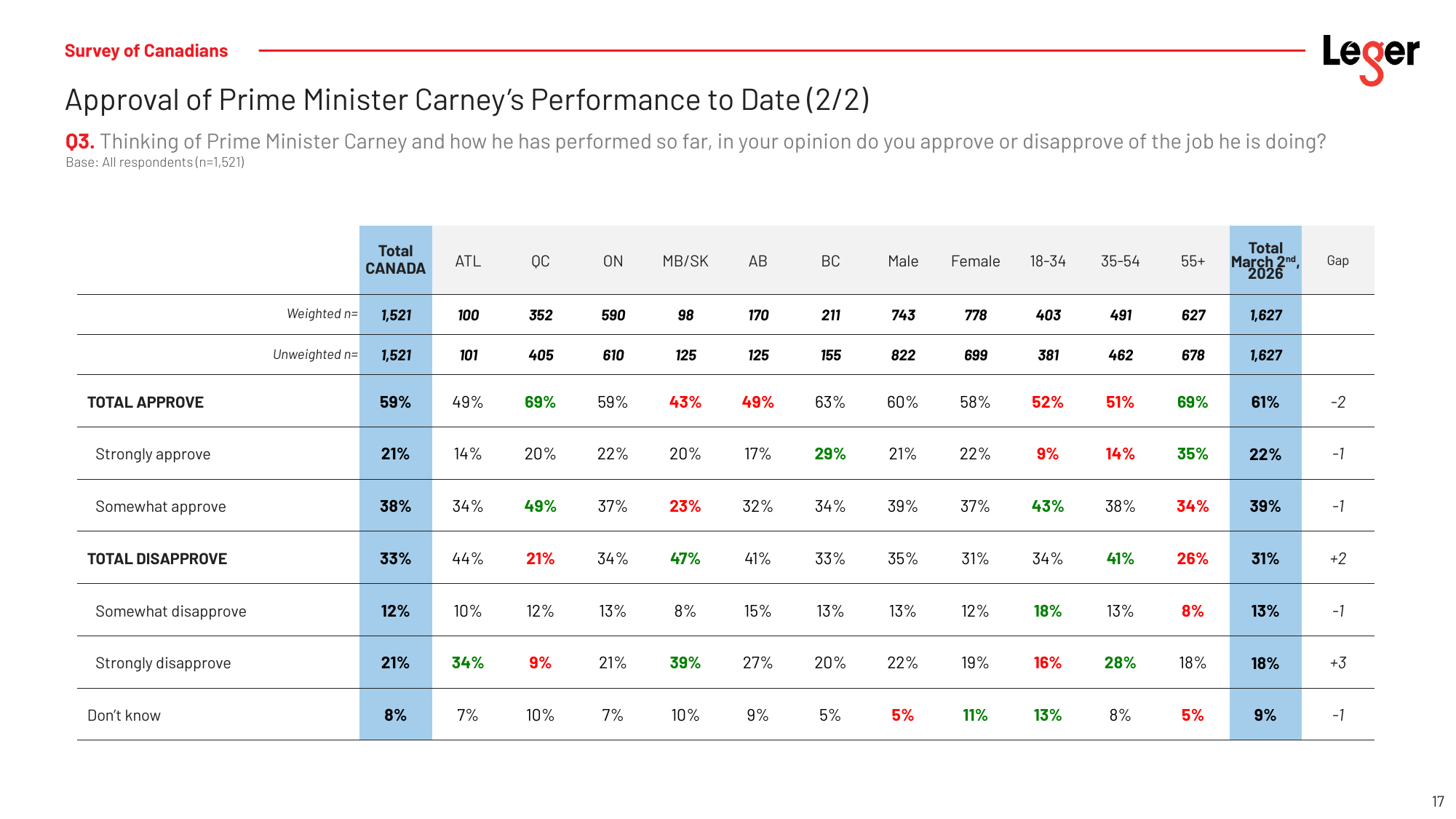

# Survey of Canadians
Approval of Prime Minister Carney’s Performance to Date (2/2)
Q3. Thinking of Prime Minister Carney and how he has performed so far, in your opinion do you approve or disapprove of the job he is doing?
Base: All respondents (n=1,521)

|  | Total CANADA | ATL | QC | ON | MB/SK | AB | BC | Male | Female | 18-34 | 35-54 | 55+ | Total March 2nd, 2026 | Gap |
| --- | --- | --- | --- | --- | --- | --- | --- | --- | --- | --- | --- | --- | --- | --- |
| Weighted n= | 1,521 | 100 | 352 | 590 | 98 | 170 | 211 | 743 | 778 | 403 | 491 | 627 | 1,627 |  |
| Unweighted n= | 1,521 | 101 | 405 | 610 | 125 | 125 | 155 | 822 | 699 | 381 | 462 | 678 | 1,627 |  |
| TOTAL APPROVE | 59% | 49% | 69% | 59% | 43% | 49% | 63% | 60% | 58% | 52% | 51% | 69% | 61% | -2 |
| Strongly approve | 21% | 14% | 20% | 22% | 20% | 17% | 29% | 21% | 22% | 9% | 14% | 35% | 22% | -1 |
| Somewhat approve | 38% | 34% | 49% | 37% | 23% | 32% | 34% | 39% | 37% | 43% | 38% | 34% | 39% | -1 |
| TOTAL DISAPPROVE | 33% | 44% | 21% | 34% | 47% | 41% | 33% | 35% | 31% | 34% | 41% | 26% | 31% | +2 |
| Somewhat disapprove | 12% | 10% | 12% | 13% | 8% | 15% | 13% | 13% | 12% | 18% | 13% | 8% | 13% | -1 |
| Strongly disapprove | 21% | 34% | 9% | 21% | 39% | 27% | 20% | 22% | 19% | 16% | 28% | 18% | 18% | +3 |
| Don’t know | 8% | 7% | 10% | 7% | 10% | 9% | 5% | 5% | 11% | 13% | 8% | 5% | 9% | -1 |
17